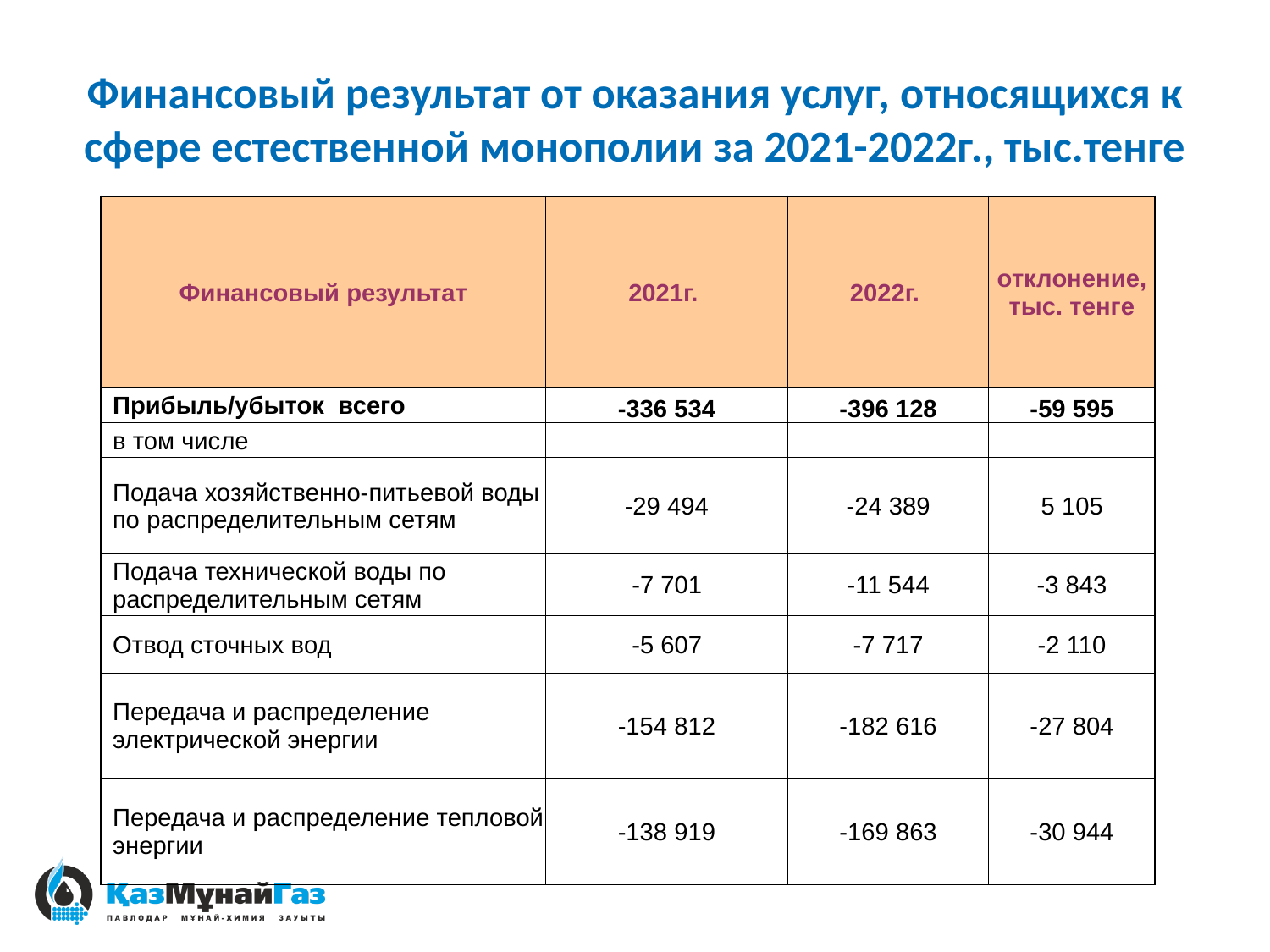

# Финансовый результат от оказания услуг, относящихся к сфере естественной монополии за 2021-2022г., тыс.тенге
| Финансовый результат | 2021г. | 2022г. | отклонение, тыс. тенге |
| --- | --- | --- | --- |
| Прибыль/убыток всего | -336 534 | -396 128 | -59 595 |
| в том числе |  |  |  |
| Подача хозяйственно-питьевой воды по распределительным сетям | -29 494 | -24 389 | 5 105 |
| Подача технической воды по распределительным сетям | -7 701 | -11 544 | -3 843 |
| Отвод сточных вод | -5 607 | -7 717 | -2 110 |
| Передача и распределение электрической энергии | -154 812 | -182 616 | -27 804 |
| Передача и распределение тепловой энергии | -138 919 | -169 863 | -30 944 |